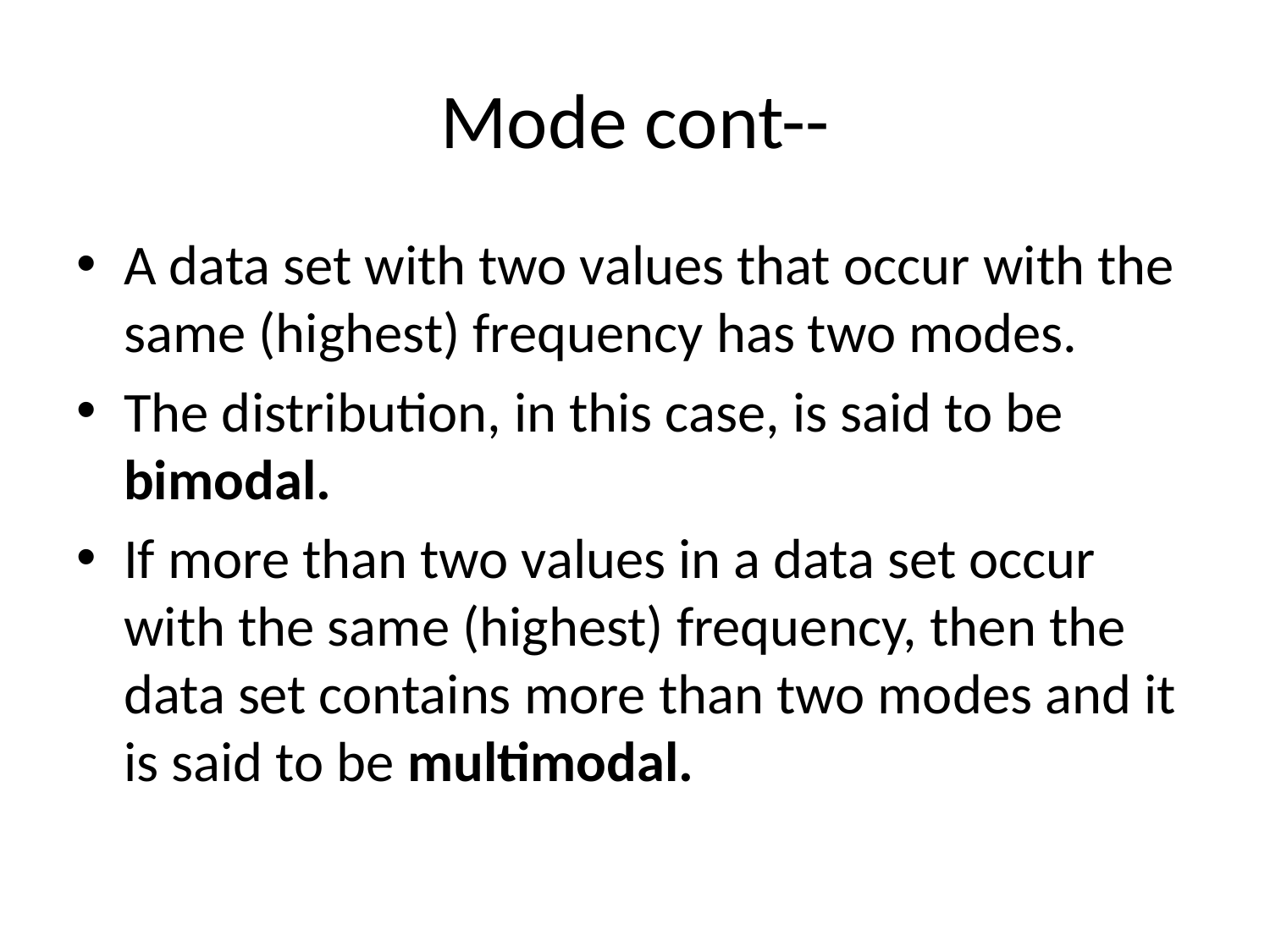

# Mode cont--
A data set with two values that occur with the same (highest) frequency has two modes.
The distribution, in this case, is said to be bimodal.
If more than two values in a data set occur with the same (highest) frequency, then the data set contains more than two modes and it is said to be multimodal.